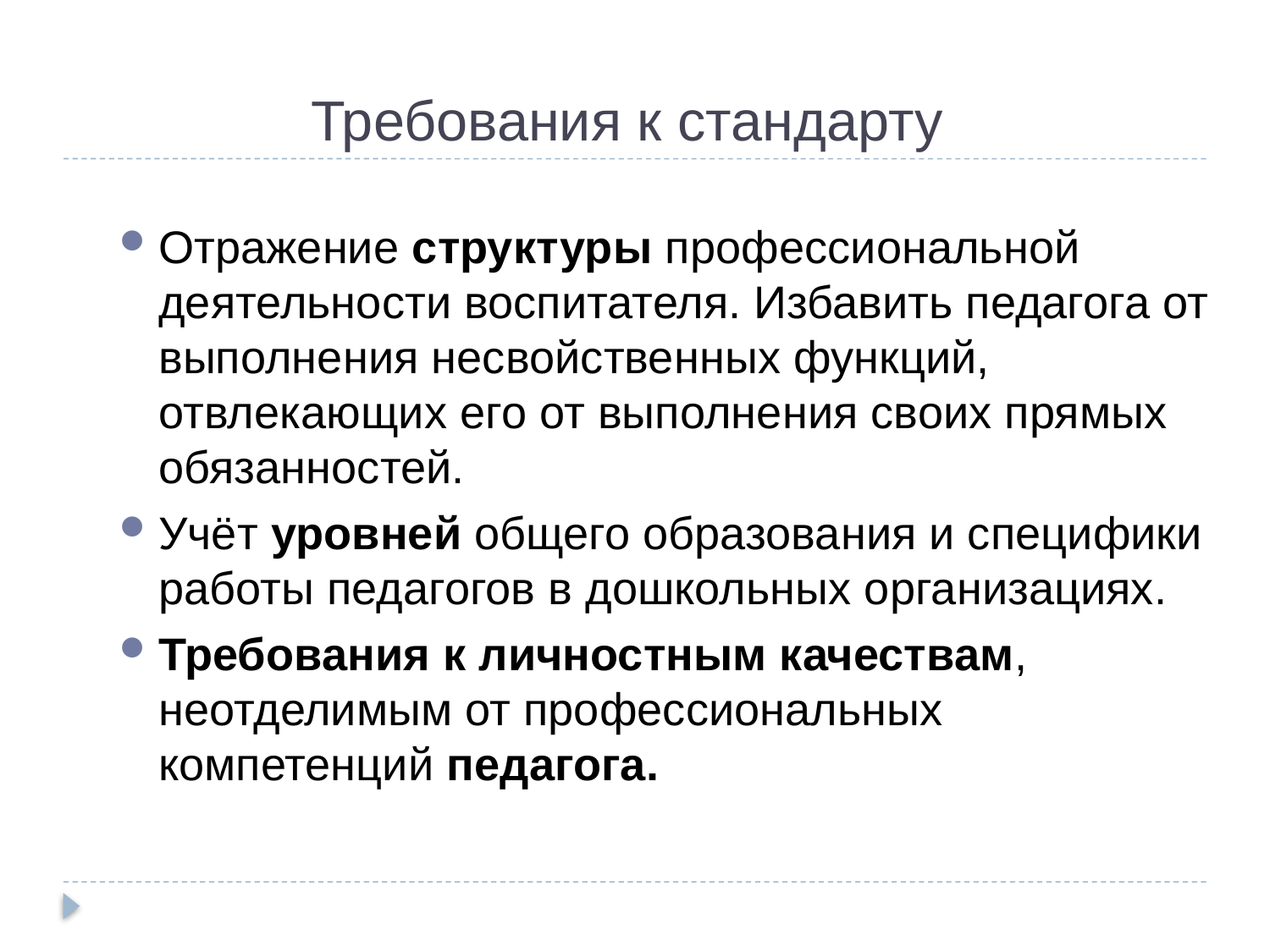

# Требования к стандарту
Отражение структуры профессиональной деятельности воспитателя. Избавить педагога от выполнения несвойственных функций, отвлекающих его от выполнения своих прямых обязанностей.
Учёт уровней общего образования и специфики работы педагогов в дошкольных организациях.
Требования к личностным качествам, неотделимым от профессиональных компетенций педагога.